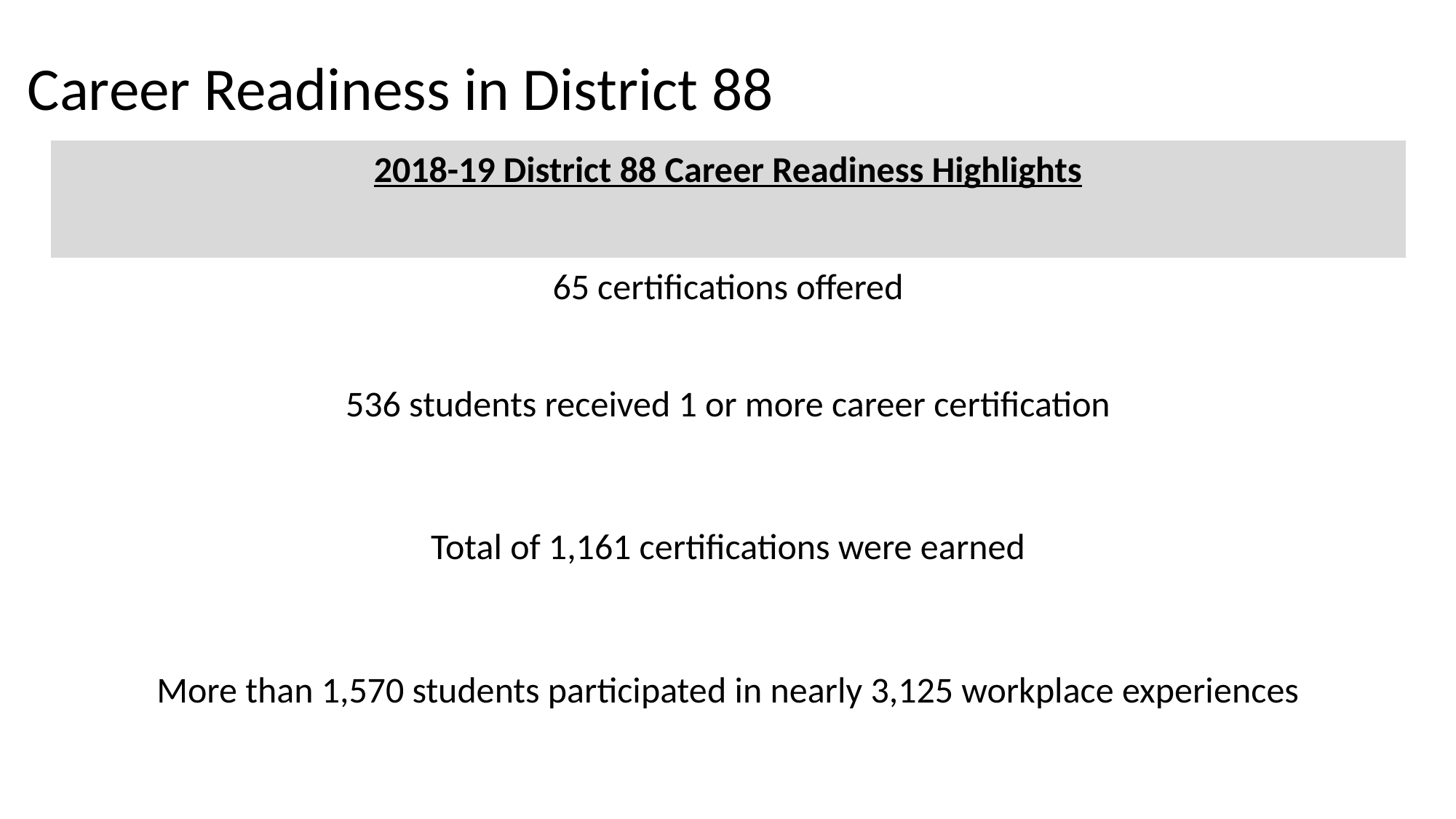

# Career Readiness in District 88
| 2018-19 District 88 Career Readiness Highlights |
| --- |
| 65 certifications offered |
| 536 students received 1 or more career certification |
| Total of 1,161 certifications were earned |
| More than 1,570 students participated in nearly 3,125 workplace experiences |